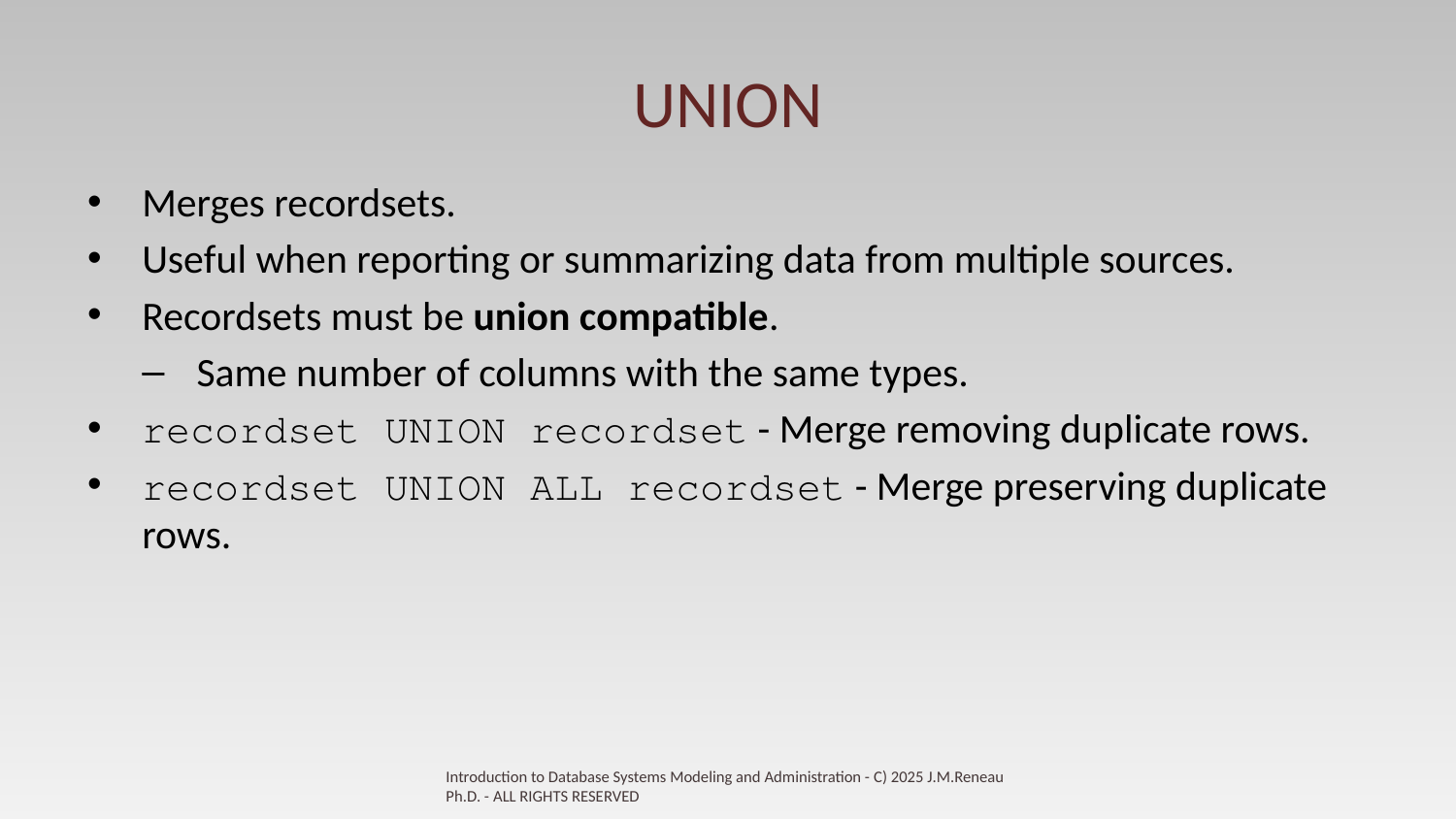

# UNION
Merges recordsets.
Useful when reporting or summarizing data from multiple sources.
Recordsets must be union compatible.
Same number of columns with the same types.
recordset UNION recordset - Merge removing duplicate rows.
recordset UNION ALL recordset - Merge preserving duplicate rows.
Introduction to Database Systems Modeling and Administration - C) 2025 J.M.Reneau Ph.D. - ALL RIGHTS RESERVED